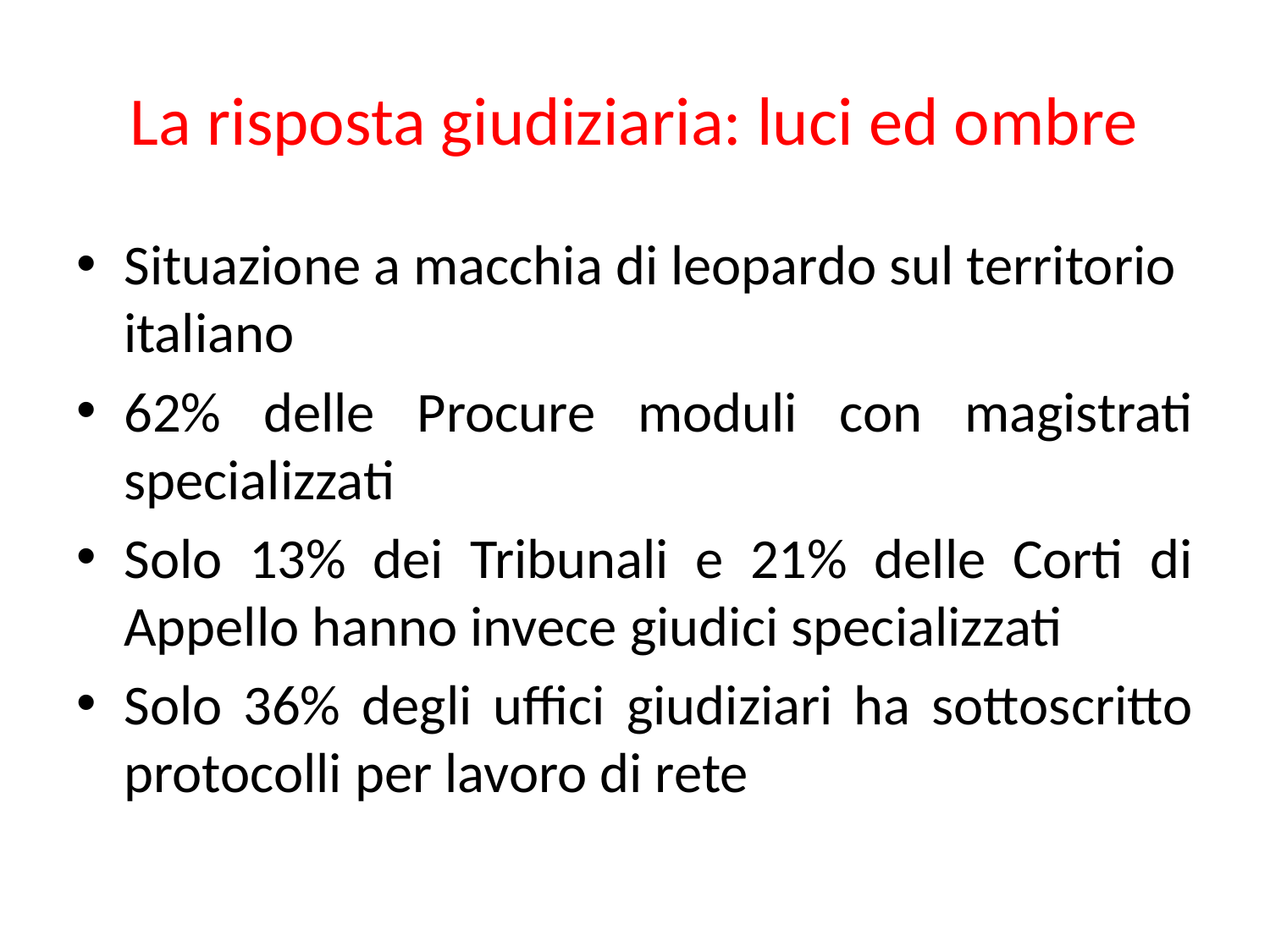

# La risposta giudiziaria: luci ed ombre
Situazione a macchia di leopardo sul territorio italiano
62% delle Procure moduli con magistrati specializzati
Solo 13% dei Tribunali e 21% delle Corti di Appello hanno invece giudici specializzati
Solo 36% degli uffici giudiziari ha sottoscritto protocolli per lavoro di rete